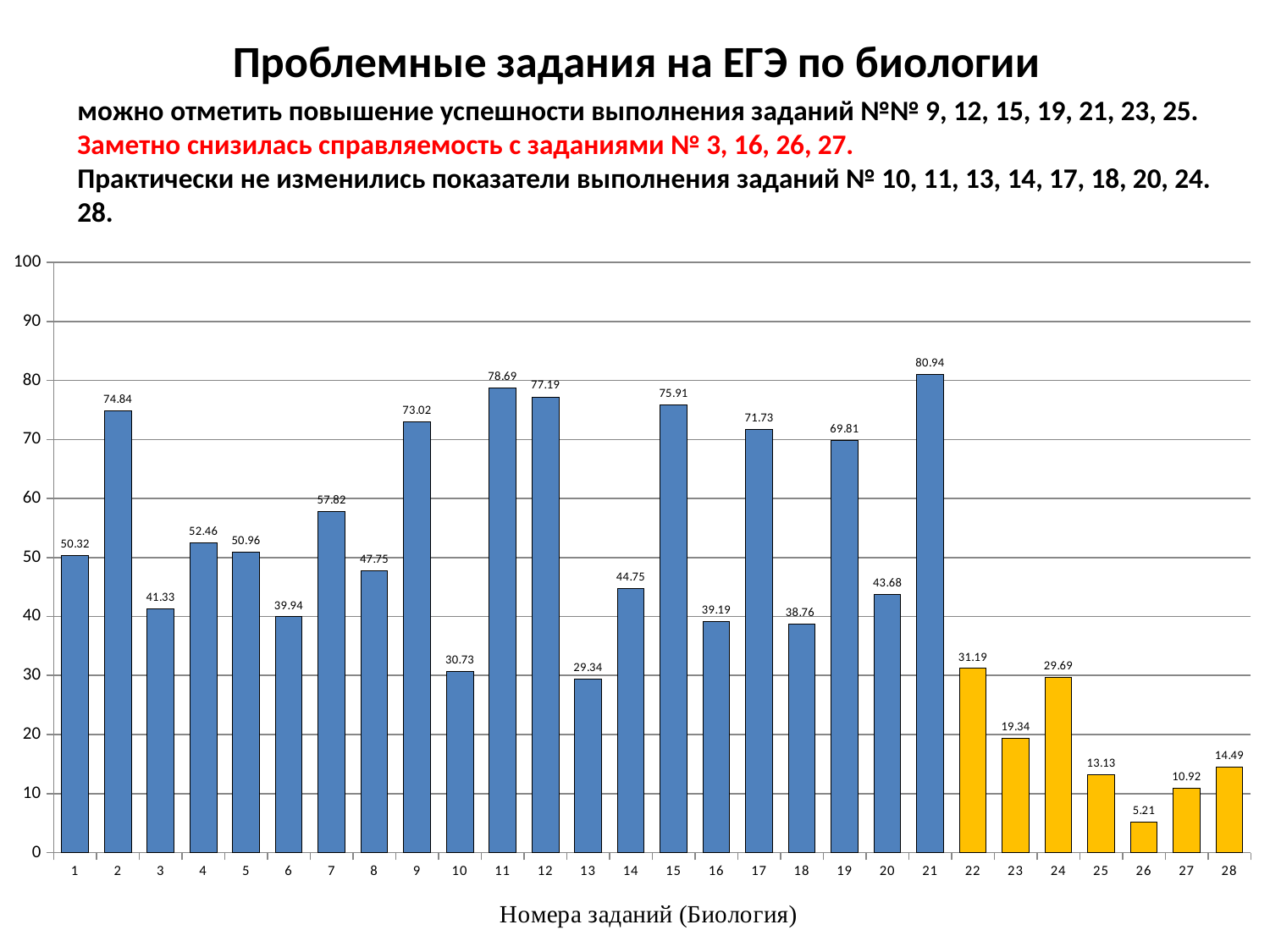

# Проблемные задания на ЕГЭ по биологии
можно отметить повышение успешности выполнения заданий №№ 9, 12, 15, 19, 21, 23, 25.
Заметно снизилась справляемость с заданиями № 3, 16, 26, 27.
Практически не изменились показатели выполнения заданий № 10, 11, 13, 14, 17, 18, 20, 24. 28.

### Chart

| Category | Менее 60 |
|---|---|
| 1 | 50.32119914346895 |
| 2 | 74.83940042826552 |
| 3 | 41.32762312633833 |
| 4 | 52.46252676659529 |
| 5 | 50.96359743040685 |
| 6 | 39.935760171306214 |
| 7 | 57.81584582441114 |
| 8 | 47.75160599571734 |
| 9 | 73.01927194860814 |
| 10 | 30.728051391862955 |
| 11 | 78.69379014989293 |
| 12 | 77.19486081370451 |
| 13 | 29.336188436830835 |
| 14 | 44.75374732334047 |
| 15 | 75.91006423982869 |
| 16 | 39.186295503211994 |
| 17 | 71.73447537473233 |
| 18 | 38.75802997858672 |
| 19 | 69.80728051391864 |
| 20 | 43.683083511777305 |
| 21 | 80.94218415417559 |
| 22 | 31.192005710206995 |
| 23 | 19.34332619557459 |
| 24 | 29.693076374018556 |
| 25 | 13.133476088508209 |
| 26 | 5.210563882940757 |
| 27 | 10.920770877944326 |
| 28 | 14.489650249821556 |